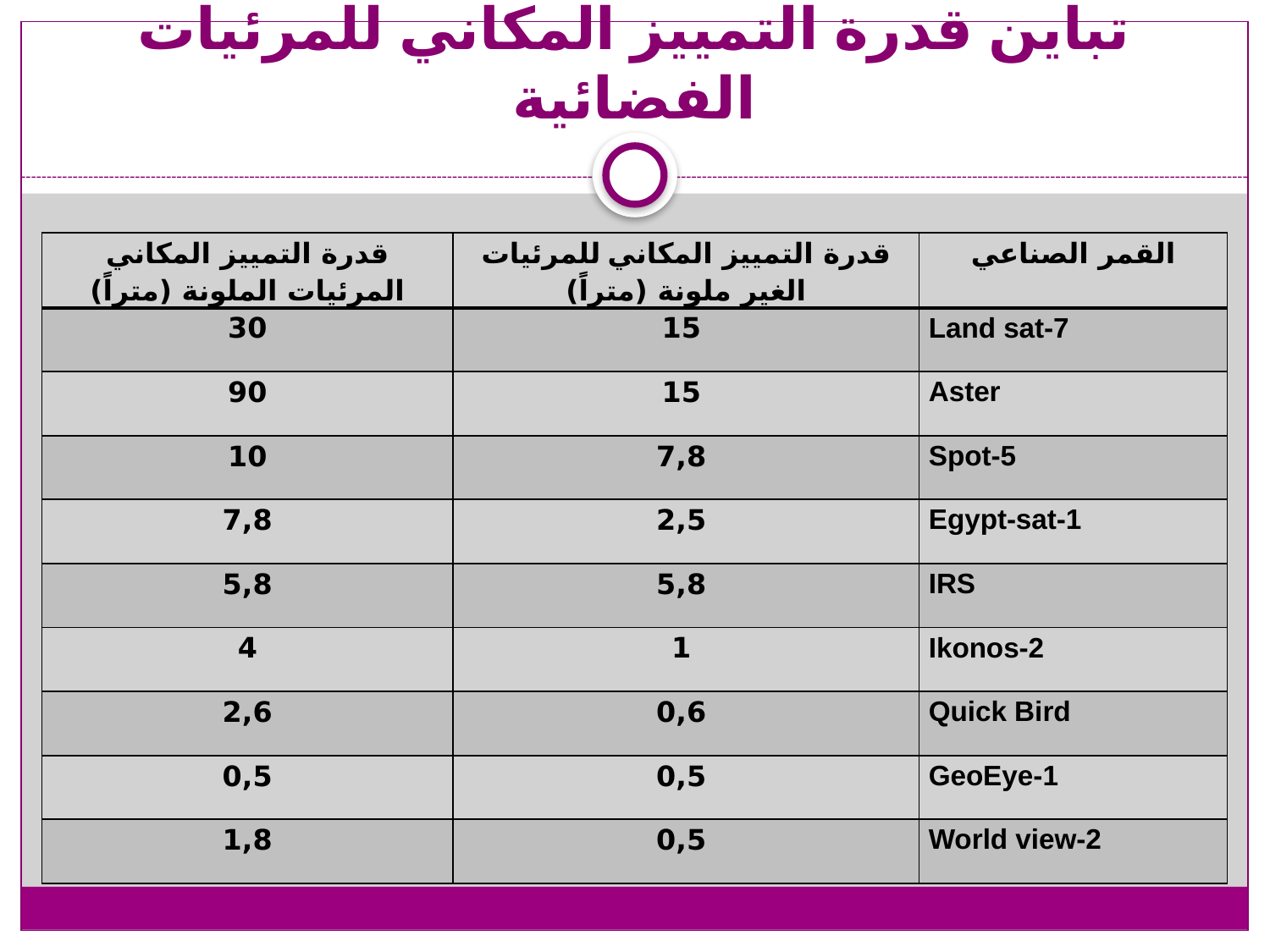

# تباين قدرة التمييز المكاني للمرئيات الفضائية
| قدرة التمييز المكاني المرئيات الملونة (متراً) | قدرة التمييز المكاني للمرئيات الغير ملونة (متراً) | القمر الصناعي |
| --- | --- | --- |
| 30 | 15 | Land sat-7 |
| 90 | 15 | Aster |
| 10 | 7,8 | Spot-5 |
| 7,8 | 2,5 | Egypt-sat-1 |
| 5,8 | 5,8 | IRS |
| 4 | 1 | Ikonos-2 |
| 2,6 | 0,6 | Quick Bird |
| 0,5 | 0,5 | GeoEye-1 |
| 1,8 | 0,5 | World view-2 |